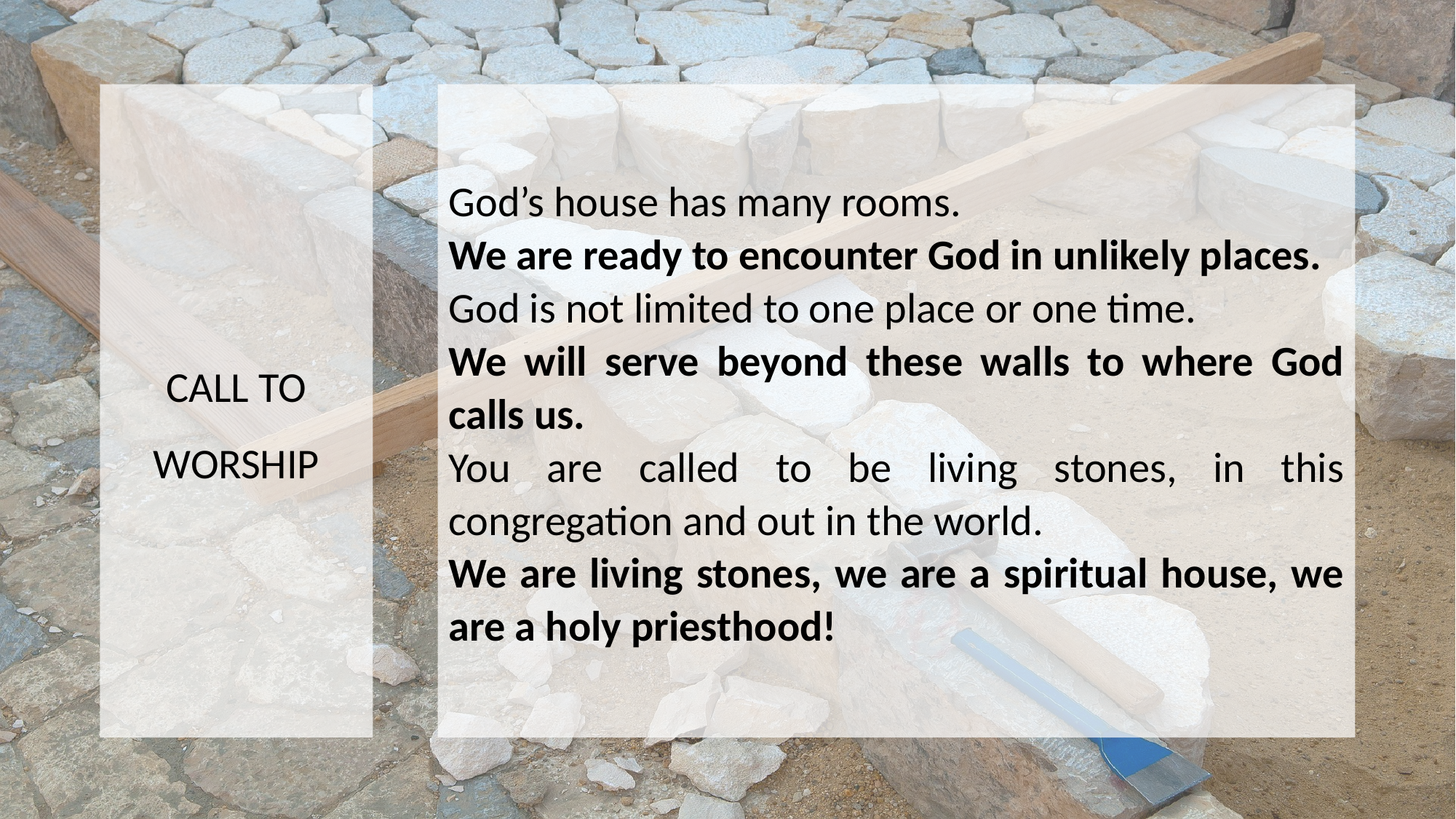

CALL TO WORSHIP
God’s house has many rooms.
We are ready to encounter God in unlikely places.
God is not limited to one place or one time.
We will serve beyond these walls to where God calls us.
You are called to be living stones, in this congregation and out in the world.
We are living stones, we are a spiritual house, we are a holy priesthood!